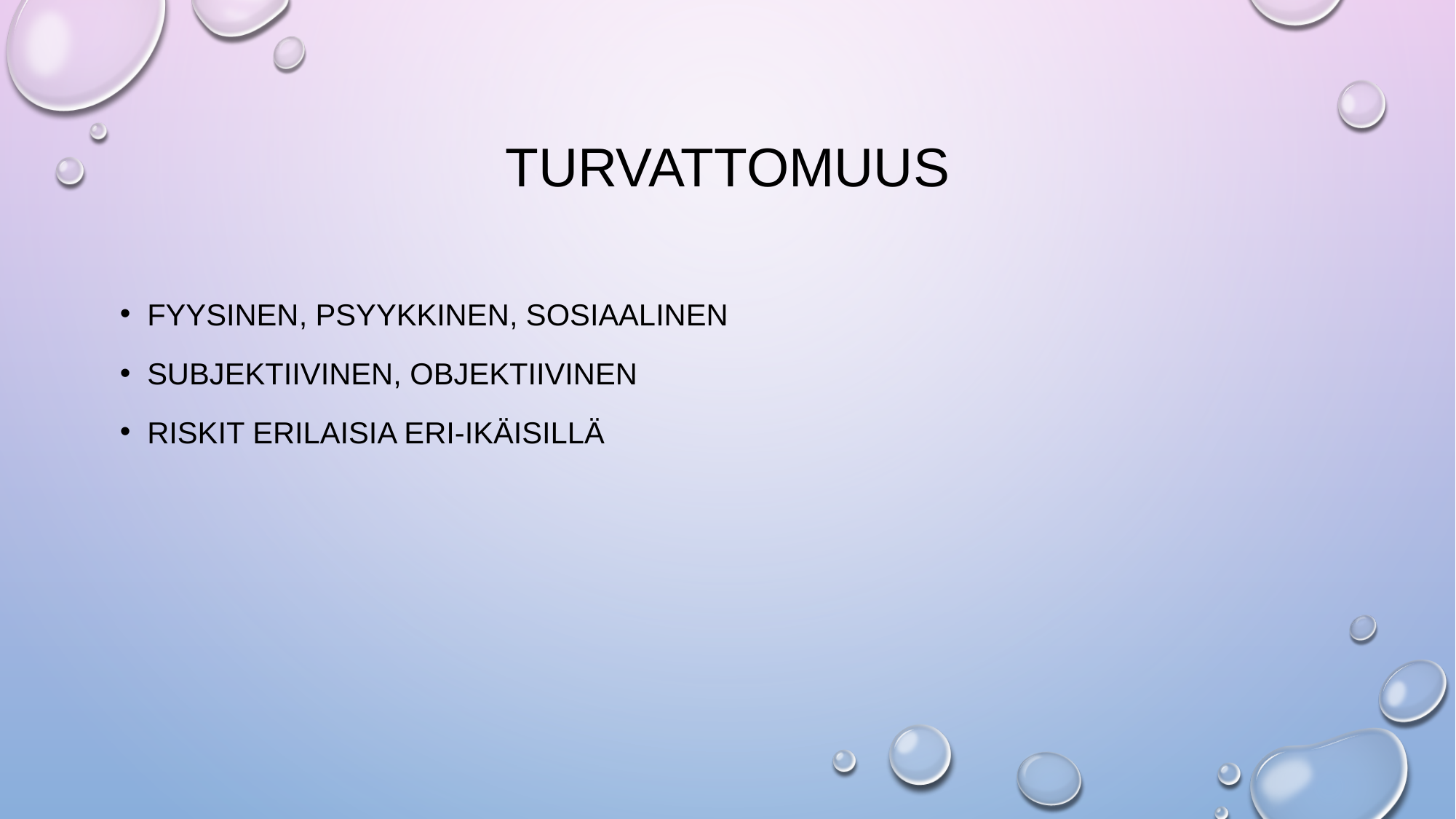

# turvattomuus
Fyysinen, psyykkinen, sosiaalinen
Subjektiivinen, objektiivinen
Riskit erilaisia eri-ikäisillä